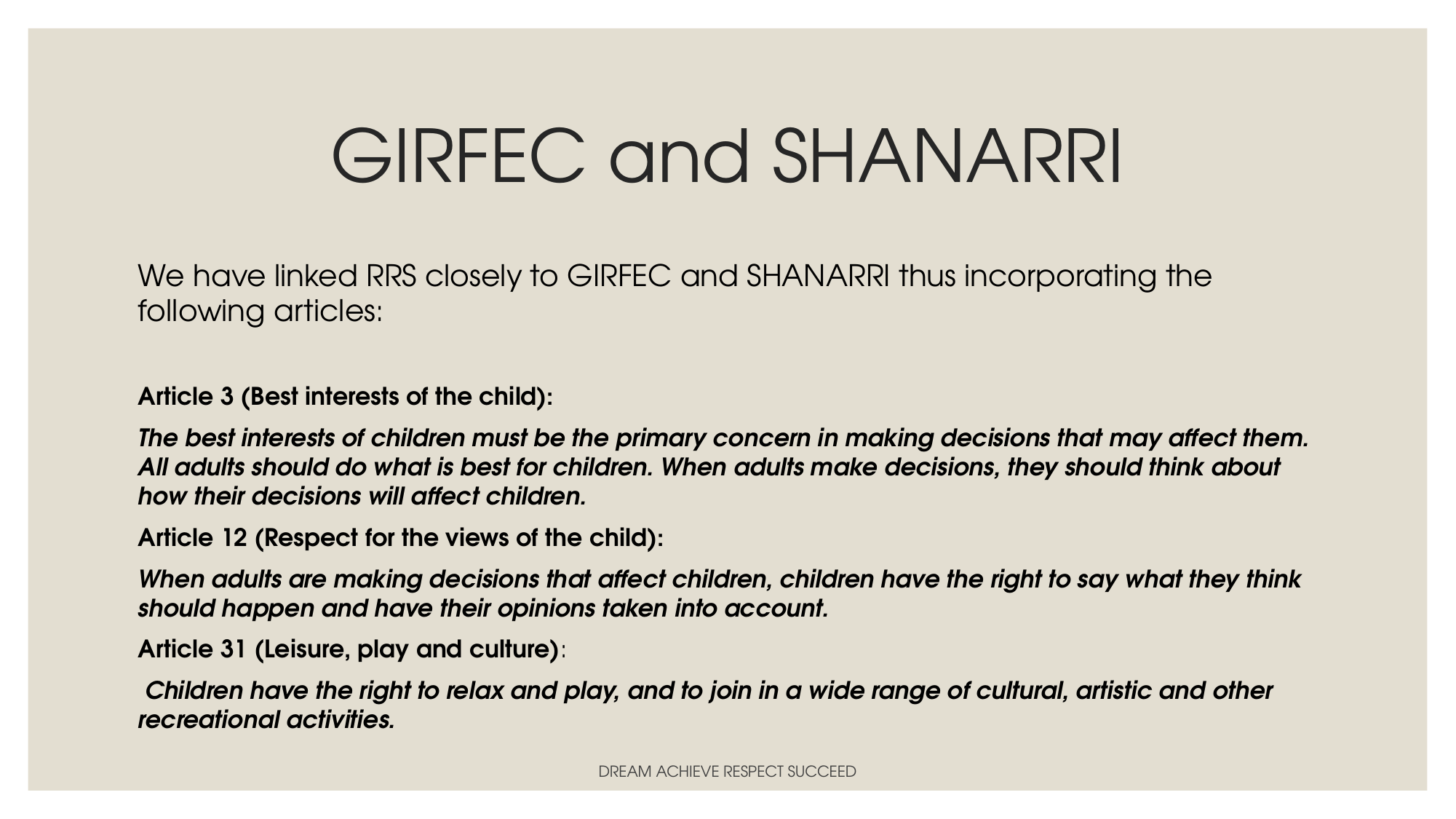

# GIRFEC and SHANARRI
We have linked RRS closely to GIRFEC and SHANARRI thus incorporating the following articles:

Article 3 (Best interests of the child):
The best interests of children must be the primary concern in making decisions that may affect them. All adults should do what is best for children. When adults make decisions, they should think about how their decisions will affect children.
Article 12 (Respect for the views of the child):
When adults are making decisions that affect children, children have the right to say what they think should happen and have their opinions taken into account.
Article 31 (Leisure, play and culture):
 Children have the right to relax and play, and to join in a wide range of cultural, artistic and other recreational activities.
DREAM ACHIEVE RESPECT SUCCEED